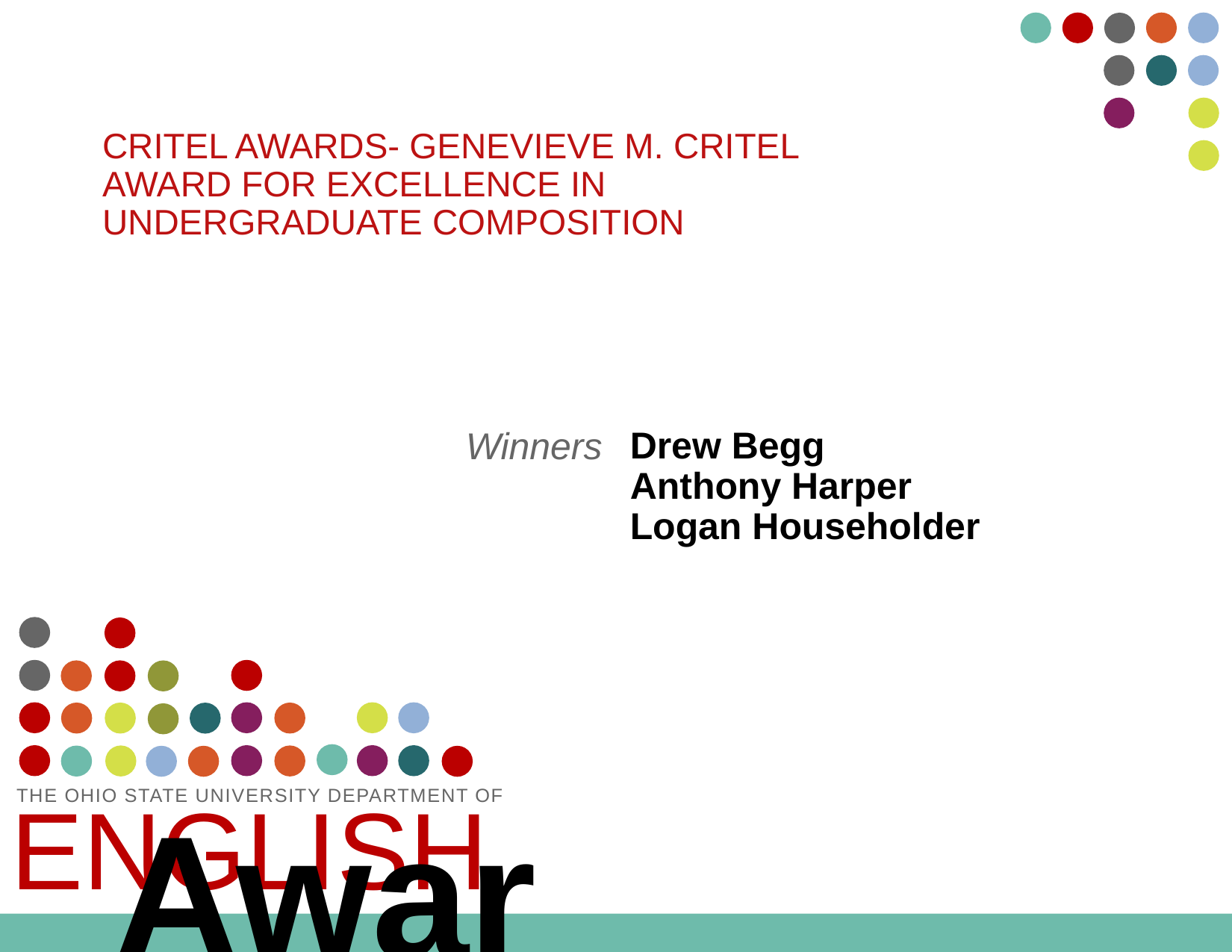

# Critel awards- Genevieve M. Critel Award for Excellence in Undergraduate Composition
Drew Begg
Anthony Harper
Logan Householder
Winners